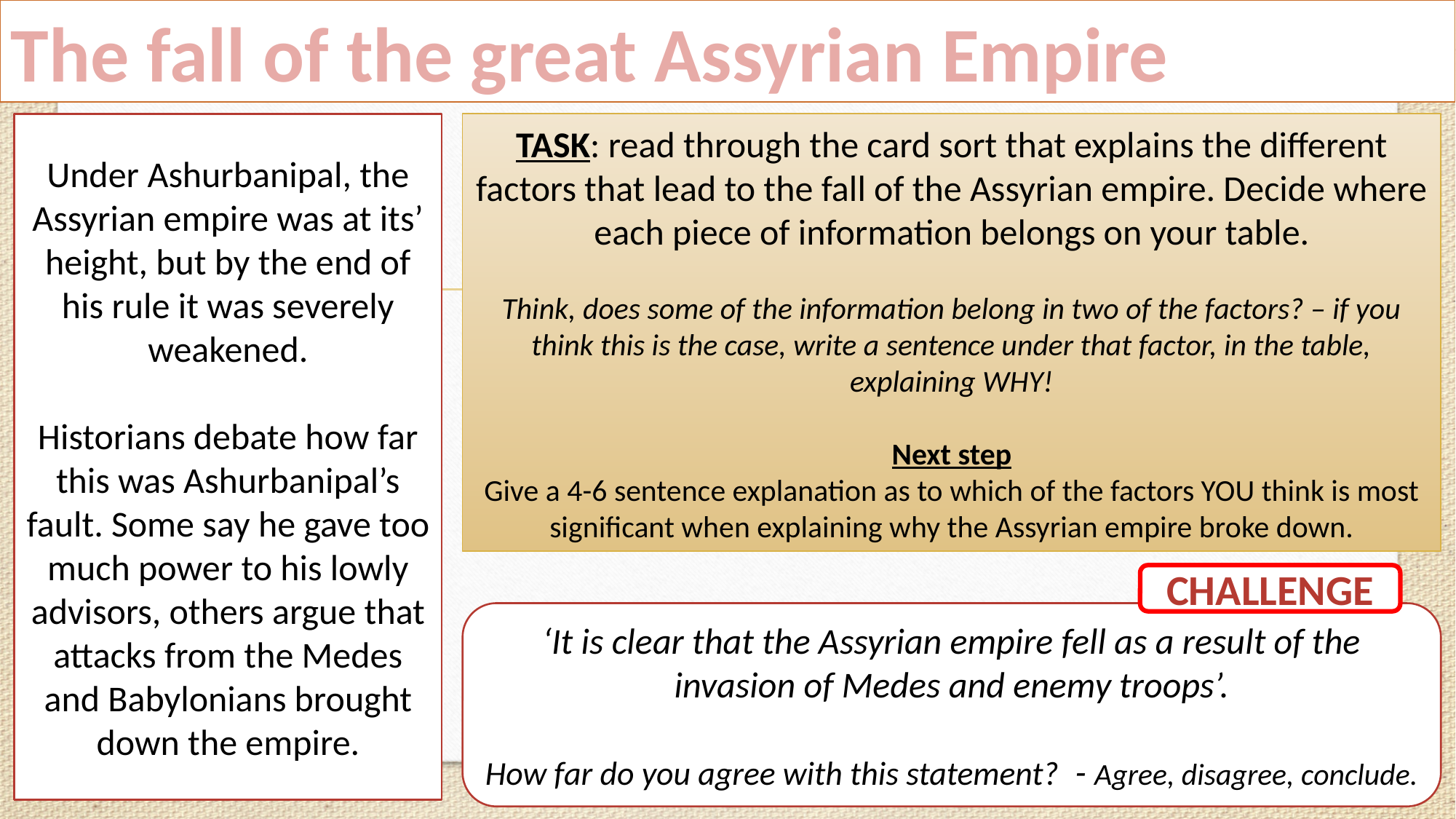

The fall of the great Assyrian Empire
Under Ashurbanipal, the Assyrian empire was at its’ height, but by the end of his rule it was severely weakened.

Historians debate how far this was Ashurbanipal’s fault. Some say he gave too much power to his lowly advisors, others argue that attacks from the Medes and Babylonians brought down the empire.
TASK: read through the card sort that explains the different factors that lead to the fall of the Assyrian empire. Decide where each piece of information belongs on your table.

Think, does some of the information belong in two of the factors? – if you think this is the case, write a sentence under that factor, in the table, explaining WHY!

Next step
Give a 4-6 sentence explanation as to which of the factors YOU think is most significant when explaining why the Assyrian empire broke down.
#

CHALLENGE
‘It is clear that the Assyrian empire fell as a result of the invasion of Medes and enemy troops’.

How far do you agree with this statement?  - Agree, disagree, conclude.